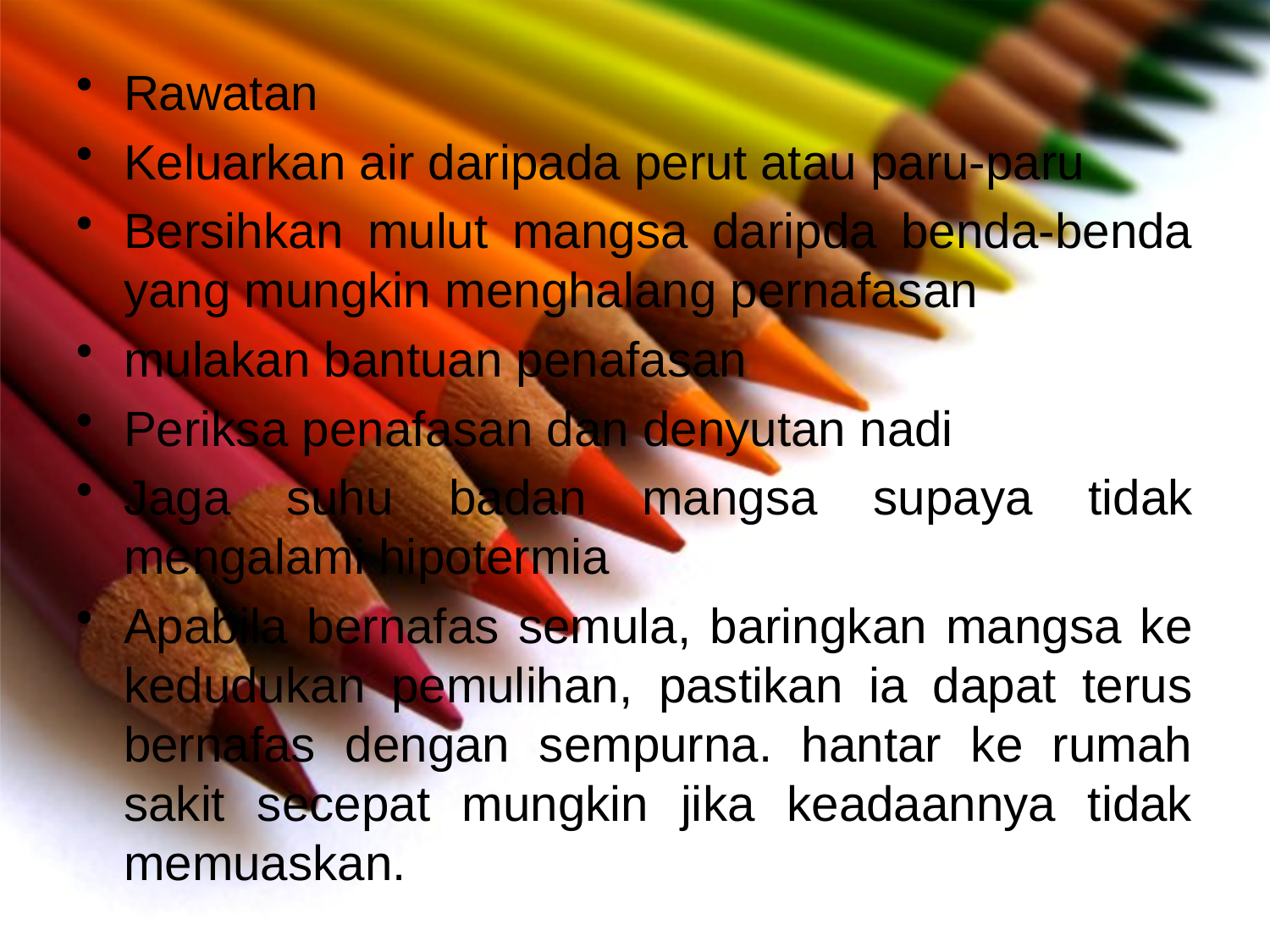

Rawatan
Keluarkan air daripada perut atau paru-paru
Bersihkan mulut mangsa daripda benda-benda yang mungkin menghalang pernafasan
mulakan bantuan penafasan
Periksa penafasan dan denyutan nadi
Jaga suhu badan mangsa supaya tidak mengalami hipotermia
Apabila bernafas semula, baringkan mangsa ke kedudukan pemulihan, pastikan ia dapat terus bernafas dengan sempurna. hantar ke rumah sakit secepat mungkin jika keadaannya tidak memuaskan.